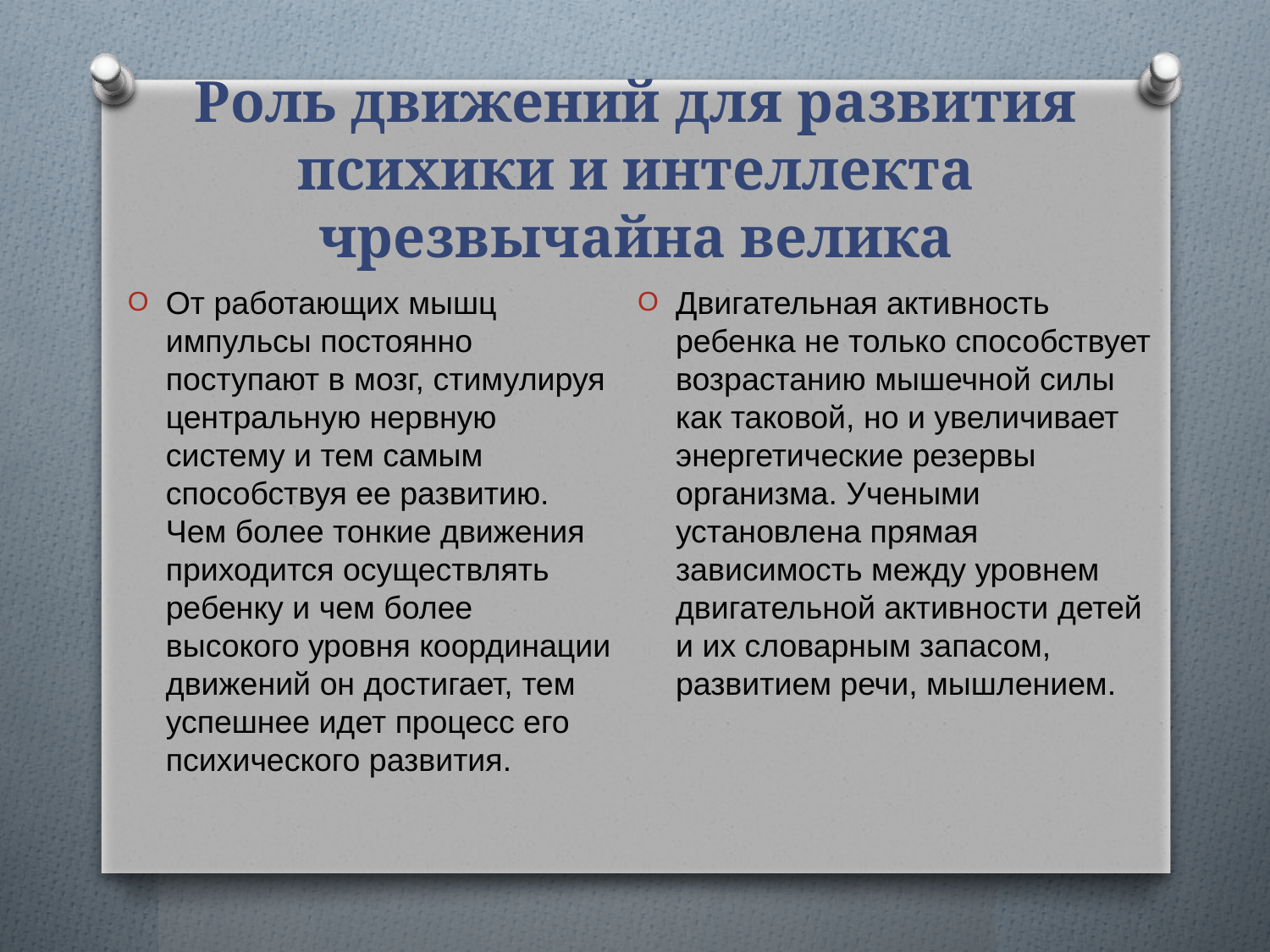

# Роль движений для развития психики и интеллекта чрезвычайна велика
От работающих мышц импульсы постоянно поступают в мозг, стимулируя центральную нервную систему и тем самым способствуя ее развитию. Чем более тонкие движения приходится осуществлять ребенку и чем более высокого уровня координации движений он достигает, тем успешнее идет процесс его психического развития.
Двигательная активность ребенка не только способствует возрастанию мышечной силы как таковой, но и увеличивает энергетические резервы организма. Учеными установлена прямая зависимость между уровнем двигательной активности детей и их словарным запасом, развитием речи, мышлением.